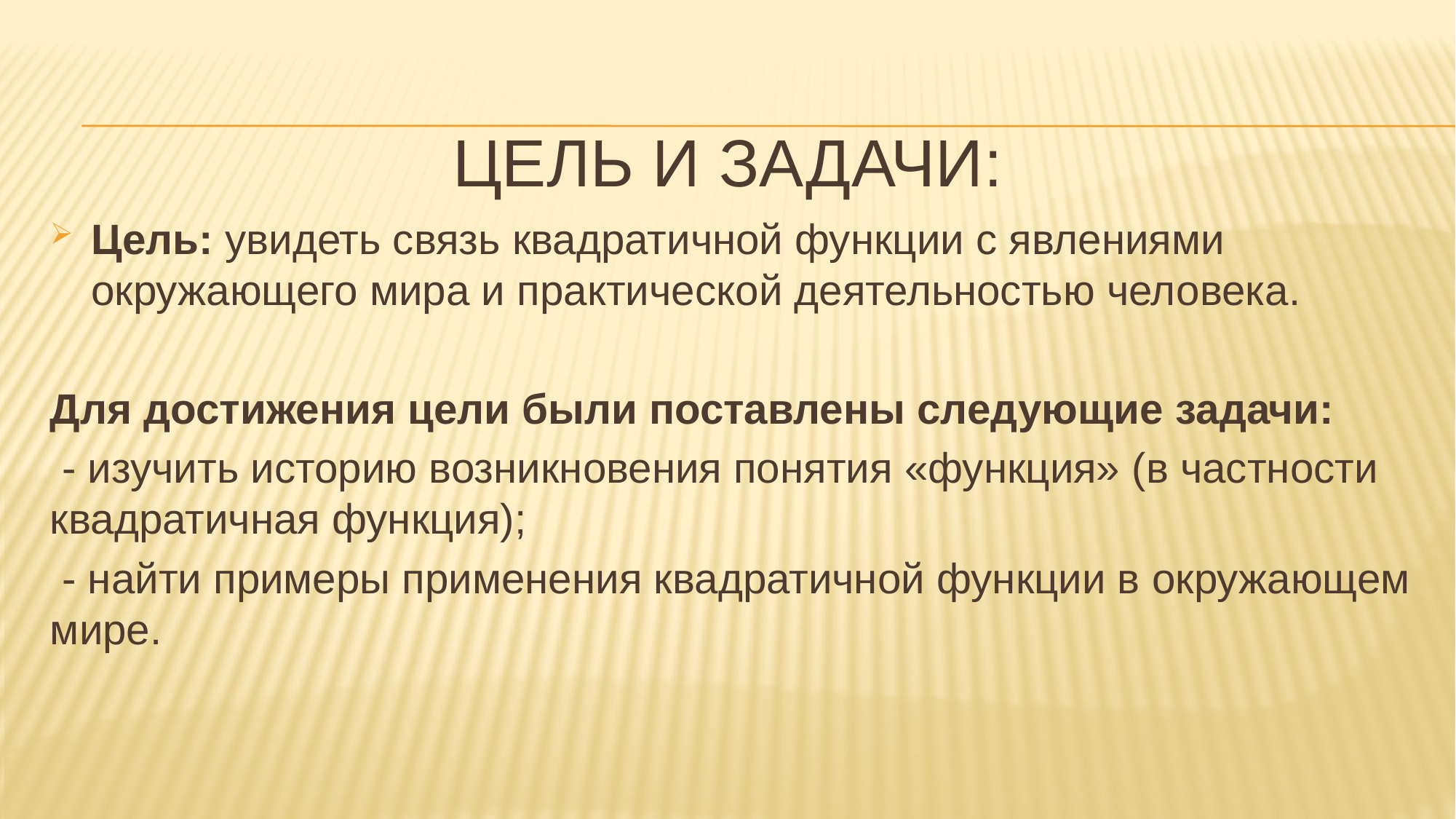

# Цель и Задачи:
Цель: увидеть связь квадратичной функции с явлениями окружающего мира и практической деятельностью человека.

Для достижения цели были поставлены следующие задачи:
 - изучить историю возникновения понятия «функция» (в частности квадратичная функция);
 - найти примеры применения квадратичной функции в окружающем мире.